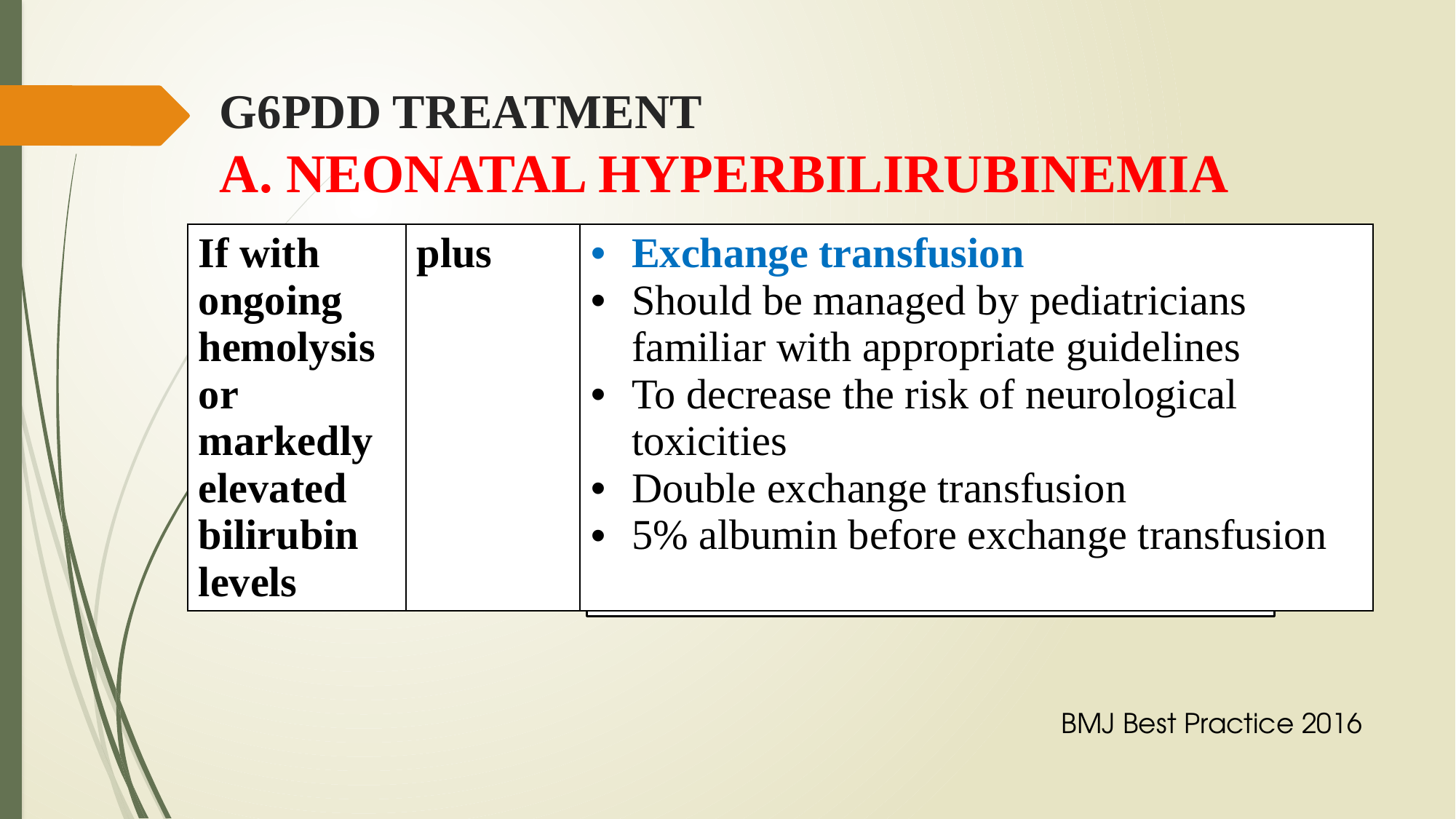

# G6PDD TREATMENT A. NEONATAL HYPERBILIRUBINEMIA
| If with ongoing hemolysis or markedly elevated bilirubin levels | plus | Exchange transfusion Should be managed by pediatricians familiar with appropriate guidelines To decrease the risk of neurological toxicities Double exchange transfusion 5% albumin before exchange transfusion |
| --- | --- | --- |

BMJ Best Practice 2016